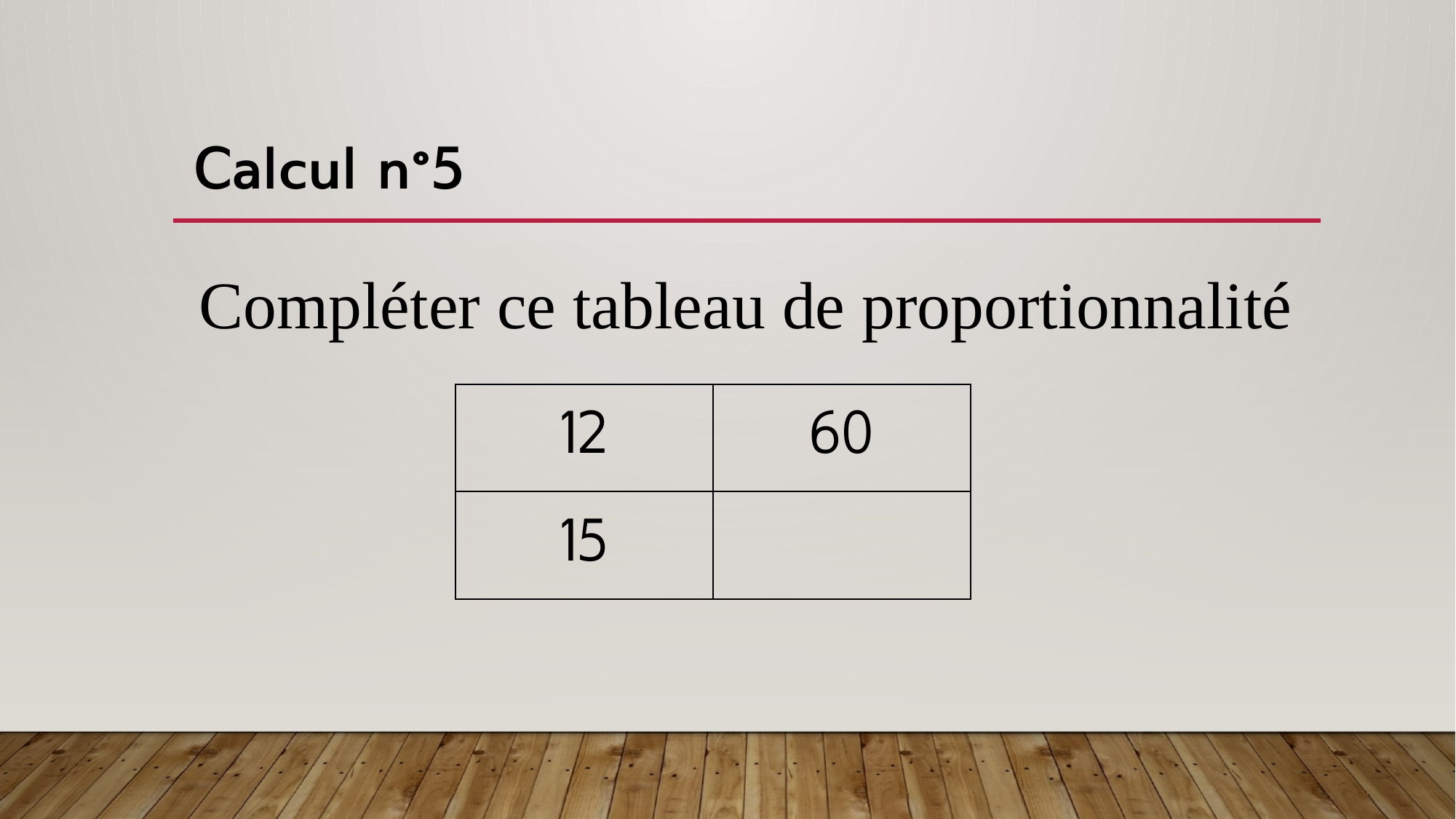

Calcul n°5
Compléter ce tableau de proportionnalité

| 12 | 60 |
| --- | --- |
| 15 |  |